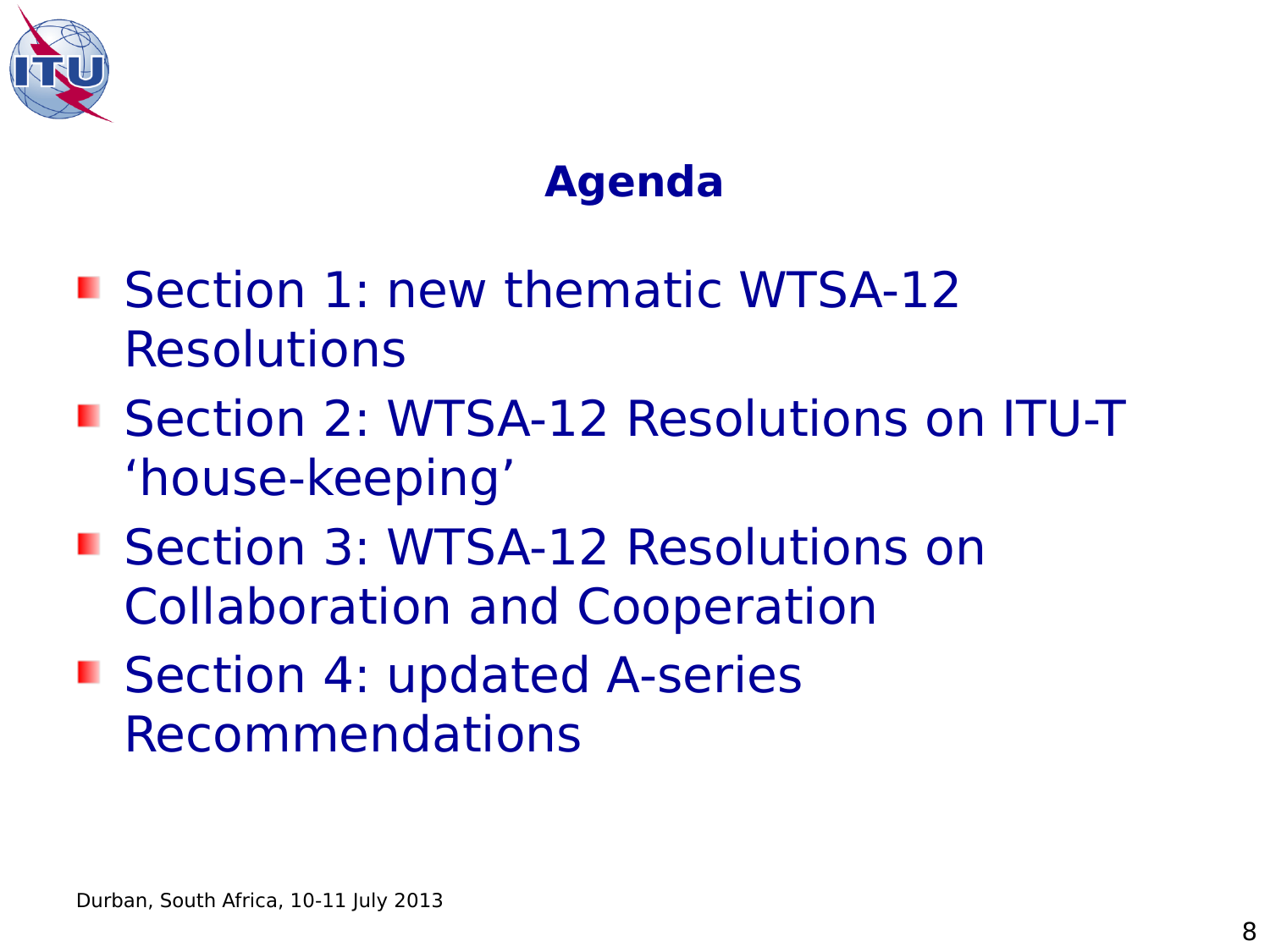

# Agenda
Section 1: new thematic WTSA-12 Resolutions
Section 2: WTSA-12 Resolutions on ITU-T ‘house-keeping’
Section 3: WTSA-12 Resolutions on Collaboration and Cooperation
Section 4: updated A-series Recommendations